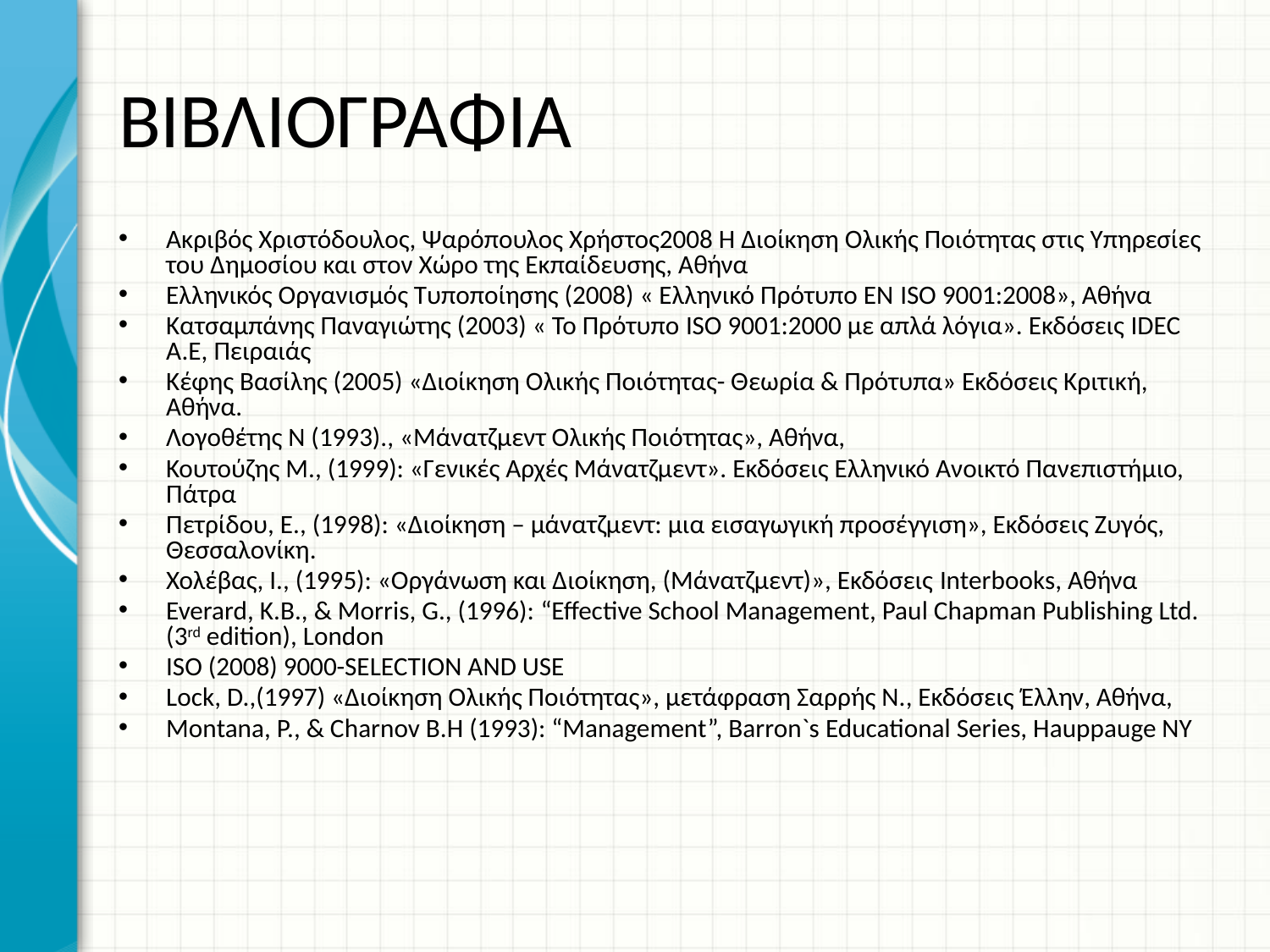

# ΒΙΒΛΙΟΓΡΑΦΙΑ
Ακριβός Χριστόδουλος, Ψαρόπουλος Χρήστος2008 Η Διοίκηση Ολικής Ποιότητας στις Υπηρεσίες του Δημοσίου και στον Χώρο της Εκπαίδευσης, Αθήνα
Ελληνικός Οργανισμός Τυποποίησης (2008) « Ελληνικό Πρότυπο ΕΝ ISO 9001:2008», Αθήνα
Κατσαμπάνης Παναγιώτης (2003) « Το Πρότυπο ISO 9001:2000 με απλά λόγια». Εκδόσεις IDEC A.E, Πειραιάς
Κέφης Βασίλης (2005) «Διοίκηση Ολικής Ποιότητας- Θεωρία & Πρότυπα» Εκδόσεις Κριτική, Αθήνα.
Λογοθέτης Ν (1993)., «Μάνατζμεντ Ολικής Ποιότητας», Αθήνα,
Κουτούζης Μ., (1999): «Γενικές Αρχές Μάνατζμεντ». Εκδόσεις Ελληνικό Ανοικτό Πανεπιστήμιο, Πάτρα
Πετρίδου, Ε., (1998): «Διοίκηση – μάνατζμεντ: μια εισαγωγική προσέγγιση», Εκδόσεις Ζυγός, Θεσσαλονίκη.
Χολέβας, Ι., (1995): «Οργάνωση και Διοίκηση, (Μάνατζμεντ)», Εκδόσεις Interbooks, Αθήνα
Everard, K.B., & Morris, G., (1996): “Effective School Management, Paul Chapman Publishing Ltd. (3rd edition), London
ISO (2008) 9000-SELECTION AND USE
Lock, D.,(1997) «Διοίκηση Ολικής Ποιότητας», μετάφραση Σαρρής Ν., Εκδόσεις Έλλην, Αθήνα,
Montana, P., & Charnov B.H (1993): “Management”, Barron`s Educational Series, Hauppauge NY